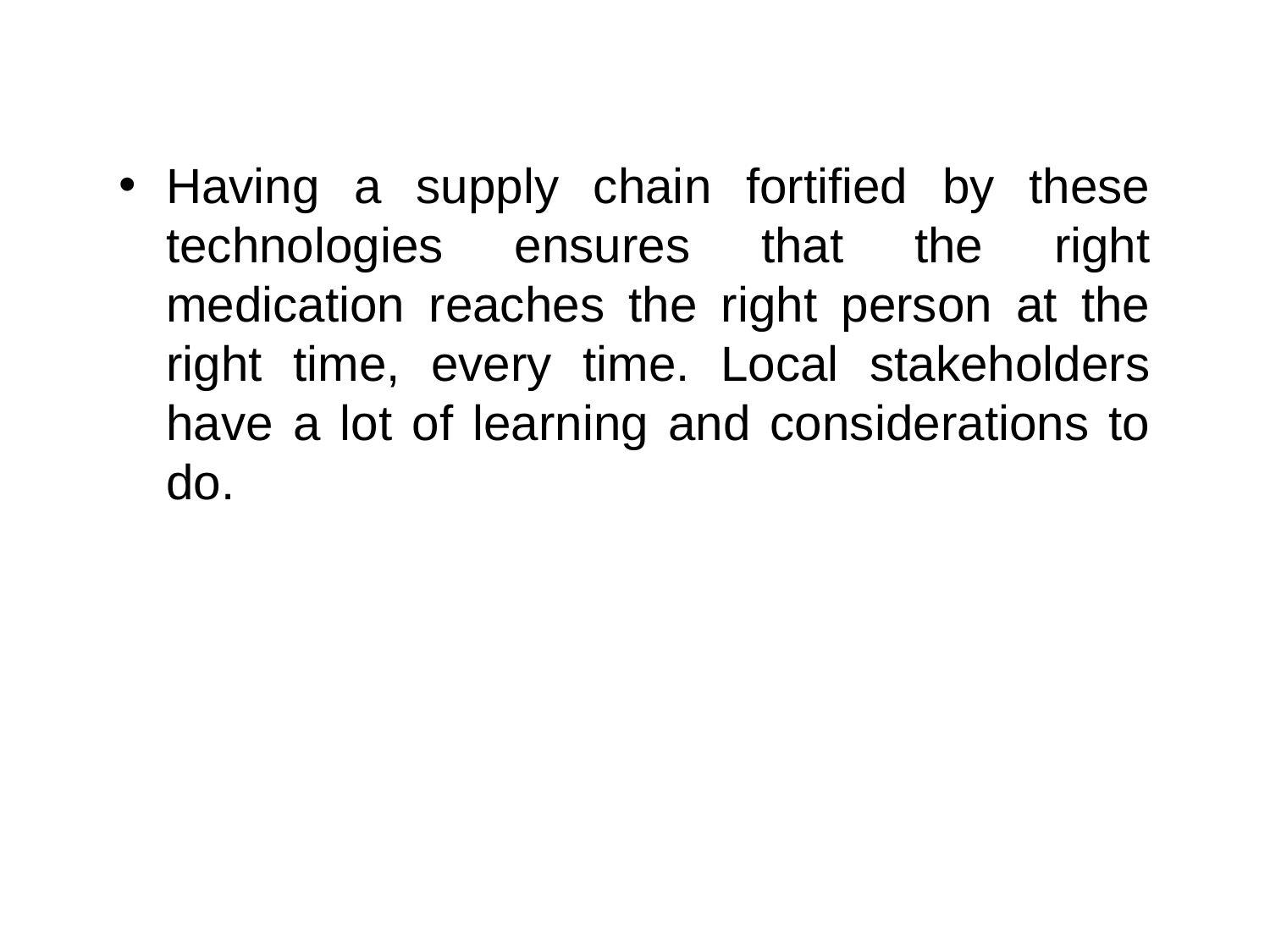

Having a supply chain fortified by these technologies ensures that the right medication reaches the right person at the right time, every time. Local stakeholders have a lot of learning and considerations to do.